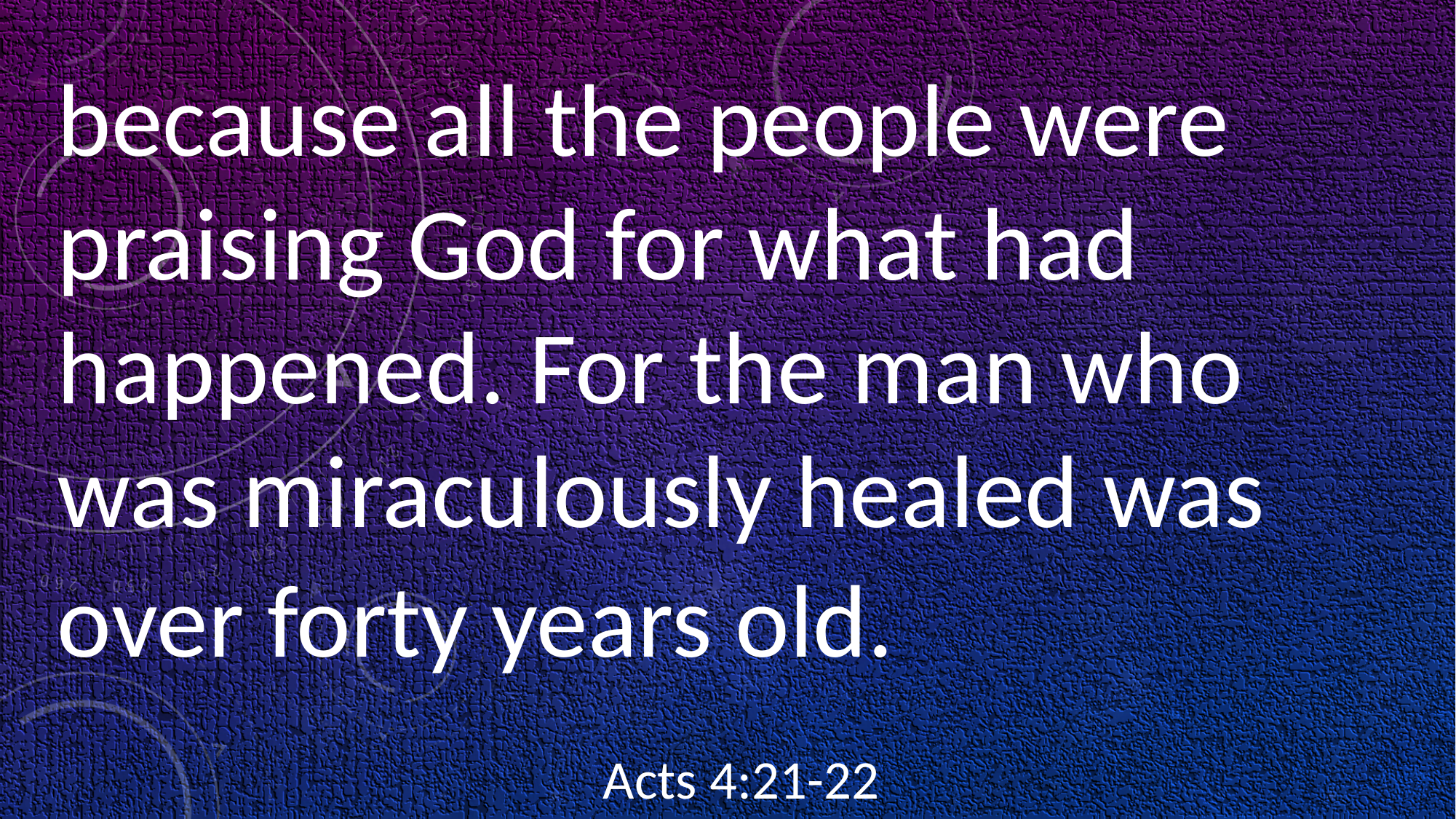

because all the people were praising God for what had happened. For the man who was miraculously healed was over forty years old.
																	Acts 4:21-22